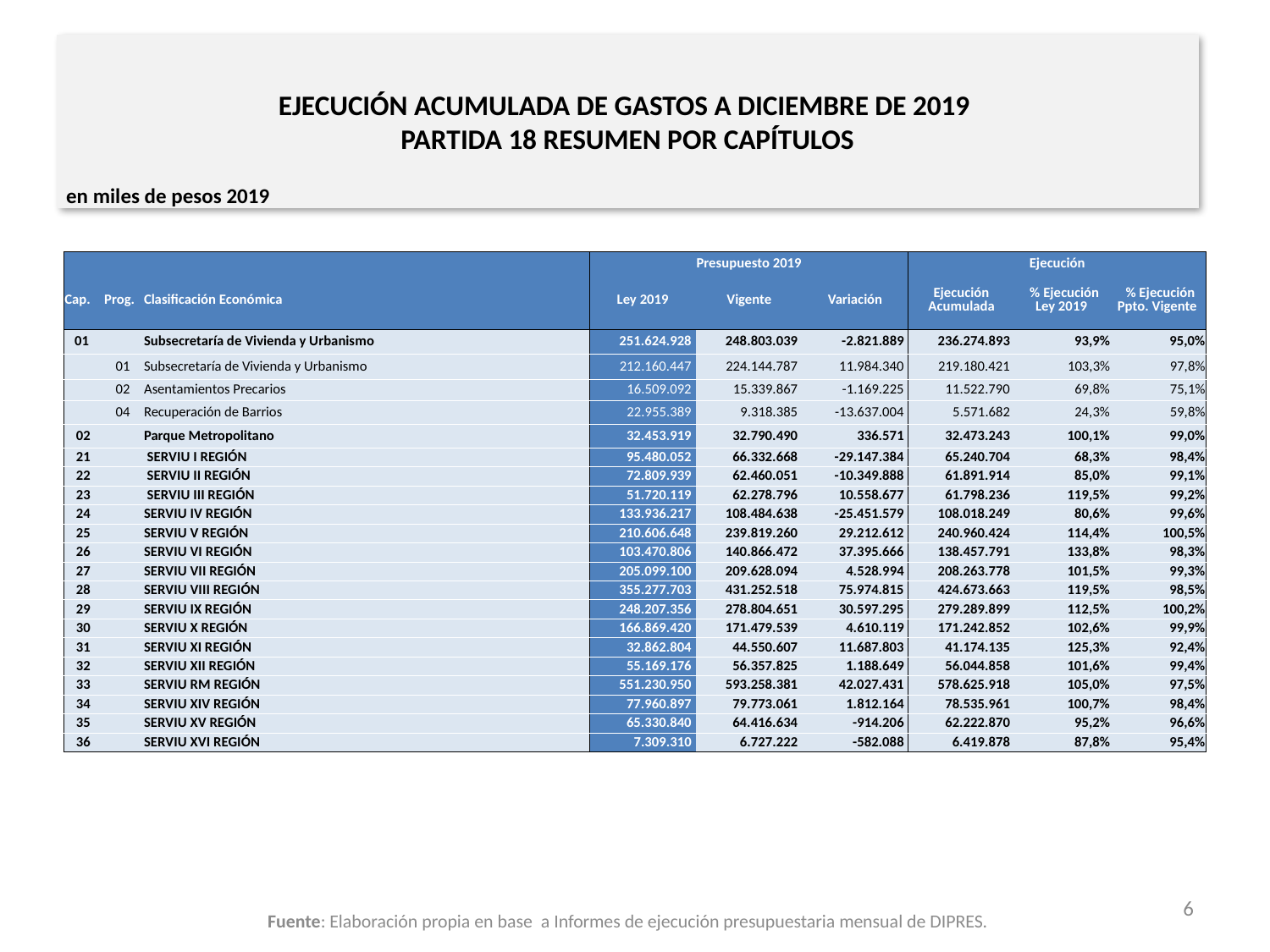

# EJECUCIÓN ACUMULADA DE GASTOS A DICIEMBRE DE 2019 PARTIDA 18 RESUMEN POR CAPÍTULOS
en miles de pesos 2019
|  |  |  | Presupuesto 2019 |  |  | Ejecución |  |  |
| --- | --- | --- | --- | --- | --- | --- | --- | --- |
| Cap. | Prog. | Clasificación Económica | Ley 2019 | Vigente | Variación | Ejecución Acumulada | % Ejecución Ley 2019 | % Ejecución Ppto. Vigente |
| 01 |  | Subsecretaría de Vivienda y Urbanismo | 251.624.928 | 248.803.039 | -2.821.889 | 236.274.893 | 93,9% | 95,0% |
|  | 01 | Subsecretaría de Vivienda y Urbanismo | 212.160.447 | 224.144.787 | 11.984.340 | 219.180.421 | 103,3% | 97,8% |
|  | 02 | Asentamientos Precarios | 16.509.092 | 15.339.867 | -1.169.225 | 11.522.790 | 69,8% | 75,1% |
|  | 04 | Recuperación de Barrios | 22.955.389 | 9.318.385 | -13.637.004 | 5.571.682 | 24,3% | 59,8% |
| 02 |  | Parque Metropolitano | 32.453.919 | 32.790.490 | 336.571 | 32.473.243 | 100,1% | 99,0% |
| 21 |  | SERVIU I REGIÓN | 95.480.052 | 66.332.668 | -29.147.384 | 65.240.704 | 68,3% | 98,4% |
| 22 |  | SERVIU II REGIÓN | 72.809.939 | 62.460.051 | -10.349.888 | 61.891.914 | 85,0% | 99,1% |
| 23 |  | SERVIU III REGIÓN | 51.720.119 | 62.278.796 | 10.558.677 | 61.798.236 | 119,5% | 99,2% |
| 24 |  | SERVIU IV REGIÓN | 133.936.217 | 108.484.638 | -25.451.579 | 108.018.249 | 80,6% | 99,6% |
| 25 |  | SERVIU V REGIÓN | 210.606.648 | 239.819.260 | 29.212.612 | 240.960.424 | 114,4% | 100,5% |
| 26 |  | SERVIU VI REGIÓN | 103.470.806 | 140.866.472 | 37.395.666 | 138.457.791 | 133,8% | 98,3% |
| 27 |  | SERVIU VII REGIÓN | 205.099.100 | 209.628.094 | 4.528.994 | 208.263.778 | 101,5% | 99,3% |
| 28 |  | SERVIU VIII REGIÓN | 355.277.703 | 431.252.518 | 75.974.815 | 424.673.663 | 119,5% | 98,5% |
| 29 |  | SERVIU IX REGIÓN | 248.207.356 | 278.804.651 | 30.597.295 | 279.289.899 | 112,5% | 100,2% |
| 30 |  | SERVIU X REGIÓN | 166.869.420 | 171.479.539 | 4.610.119 | 171.242.852 | 102,6% | 99,9% |
| 31 |  | SERVIU XI REGIÓN | 32.862.804 | 44.550.607 | 11.687.803 | 41.174.135 | 125,3% | 92,4% |
| 32 |  | SERVIU XII REGIÓN | 55.169.176 | 56.357.825 | 1.188.649 | 56.044.858 | 101,6% | 99,4% |
| 33 |  | SERVIU RM REGIÓN | 551.230.950 | 593.258.381 | 42.027.431 | 578.625.918 | 105,0% | 97,5% |
| 34 |  | SERVIU XIV REGIÓN | 77.960.897 | 79.773.061 | 1.812.164 | 78.535.961 | 100,7% | 98,4% |
| 35 |  | SERVIU XV REGIÓN | 65.330.840 | 64.416.634 | -914.206 | 62.222.870 | 95,2% | 96,6% |
| 36 |  | SERVIU XVI REGIÓN | 7.309.310 | 6.727.222 | -582.088 | 6.419.878 | 87,8% | 95,4% |
6
Fuente: Elaboración propia en base  a Informes de ejecución presupuestaria mensual de DIPRES.